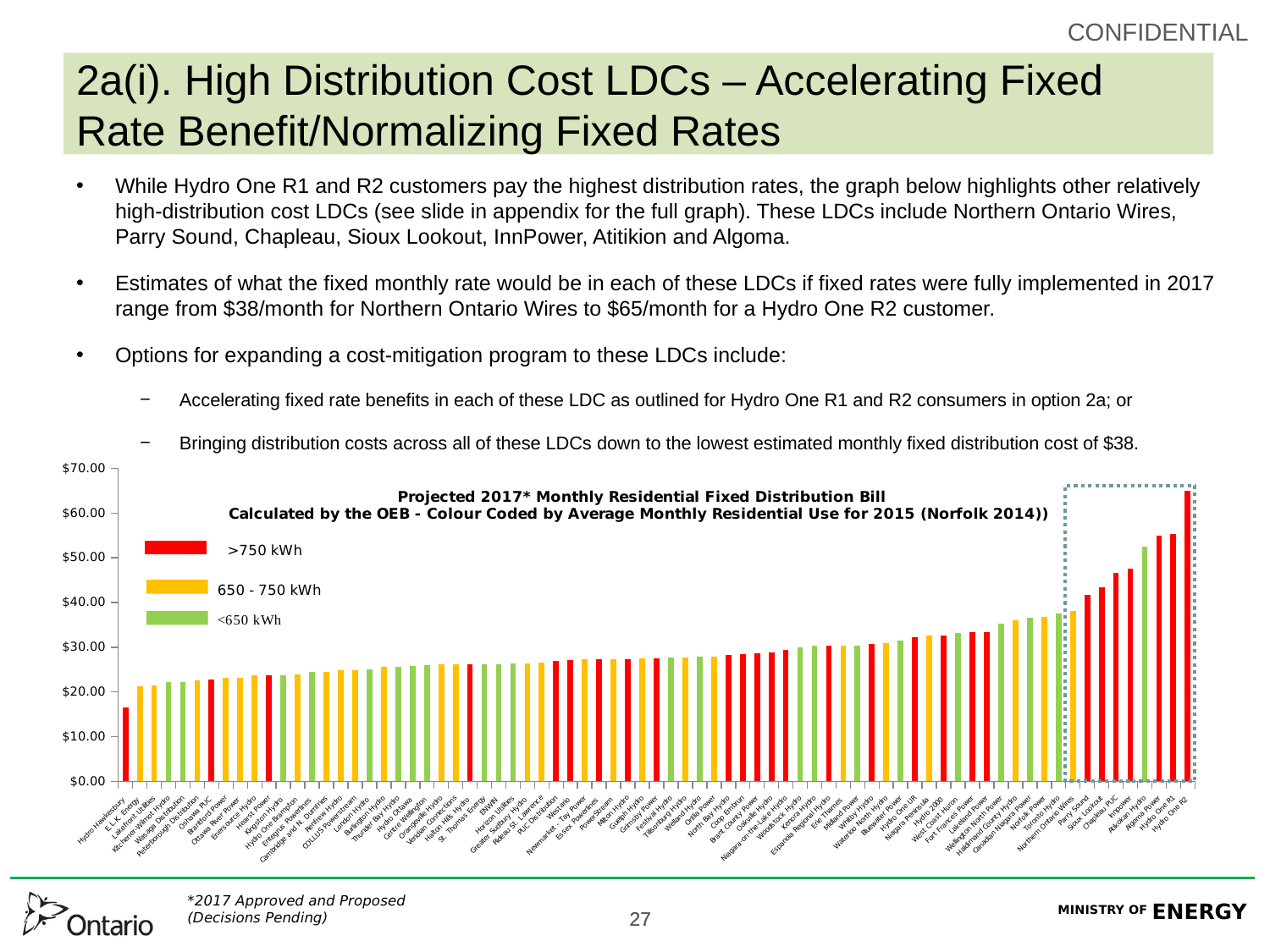

# 2a(i). High Distribution Cost LDCs – Accelerating Fixed Rate Benefit/Normalizing Fixed Rates

### Chart: Projected 2017* Monthly Residential Fixed Distribution Bill
Calculated by the OEB - Colour Coded by Average Monthly Residential Use for 2015 (Norfolk 2014))

| Category |  |
|---|---|
| Hydro Hawkesbury  | 16.5 |
| E.L.K. Energy  | 21.28 |
| Lakefront Utilities | 21.38 |
| Kitchener-Wilmot Hydro | 22.22 |
| Wasaga Distribution | 22.29 |
| Peterborough Distribution | 22.49 |
| Oshawa PUC  | 22.75 |
| Brantford Power | 23.05 |
| Ottawa River Power  | 23.18 |
| Enersource Hydro | 23.74 |
| Hearst Power | 23.75 |
| Kingston Hydro  | 23.78 |
| Hydro One Brampton  | 23.81 |
| Entegrus Powerlines  | 24.4 |
| Cambridge and N. Dumfries | 24.47 |
| Renfrew Hydro | 24.81 |
| COLLUS Powerstream | 24.82 |
| London Hydro  | 25.12 |
| Burlington Hydro | 25.55 |
| Thunder Bay Hydro | 25.66 |
| Hydro Ottawa  | 25.79 |
| Centre Wellington  | 25.94 |
| Orangeville Hydro | 26.09 |
| Veridian Connections | 26.13 |
| Halton Hills Hydro  | 26.15 |
| St. Thomas Energy | 26.24 |
| ENWIN  | 26.25 |
| Horizon Utilities | 26.28 |
| Greater Sudbury Hydro  | 26.42 |
| Rideau St. Lawrence | 26.61 |
| PUC Distribution | 26.95 |
| Westario  | 27.07 |
| Newmarket - Tay Power | 27.23 |
| Essex Powerlines  | 27.24 |
| PowerStream  | 27.27 |
| Milton Hydro | 27.36 |
| Guelph Hydro | 27.47 |
| Grimsby Power | 27.58 |
| Festival Hydro | 27.61 |
| Tillsonburg Hydro | 27.77 |
| Welland Hydro | 27.79 |
| Orillia Power | 27.86 |
| North Bay Hydro | 28.16 |
| Coop Embrun | 28.4 |
| Brant County Power | 28.66 |
| Oakville Hydro | 28.81 |
| Niagara-on-the-Lake Hydro | 29.31 |
| Woodstock Hydro | 29.98 |
| Kenora Hydro | 30.3 |
| Espanola Regional Hydro | 30.31 |
| Erie Thames  | 30.33 |
| Midland Power | 30.39 |
| Whitby Hydro | 30.68 |
| Waterloo North Hydro | 30.81 |
| Bluewater Power | 31.47 |
| Hydro One UR | 32.18 |
| Niagara Peninsula  | 32.53 |
| Hydro 2000  | 32.65 |
| West Coast Huron  | 33.24 |
| Fort Frances Power | 33.33 |
| Lakeland Power | 33.37 |
| Wellington North Power | 35.29 |
| Haldimand County Hydro | 35.95 |
| Canadian Niagara Power | 36.64 |
| Norfolk Power | 36.78 |
| Toronto Hydro | 37.46 |
| Northern Ontario Wires | 38.05 |
| Parry Sound | 41.73 |
| Sioux Lookout | 43.3 |
| Chapleau PUC | 46.56 |
| Innpower | 47.5 |
| Atikokan Hydro | 52.43 |
| Algoma Power | 54.85 |
| Hydro One R1 | 55.36 |
| Hydro One R2  | 65.02 |
While Hydro One R1 and R2 customers pay the highest distribution rates, the graph below highlights other relatively high-distribution cost LDCs (see slide in appendix for the full graph). These LDCs include Northern Ontario Wires, Parry Sound, Chapleau, Sioux Lookout, InnPower, Atitikion and Algoma.
Estimates of what the fixed monthly rate would be in each of these LDCs if fixed rates were fully implemented in 2017 range from $38/month for Northern Ontario Wires to $65/month for a Hydro One R2 customer.
Options for expanding a cost-mitigation program to these LDCs include:
Accelerating fixed rate benefits in each of these LDC as outlined for Hydro One R1 and R2 consumers in option 2a; or
Bringing distribution costs across all of these LDCs down to the lowest estimated monthly fixed distribution cost of $38.

*2017 Approved and Proposed (Decisions Pending)